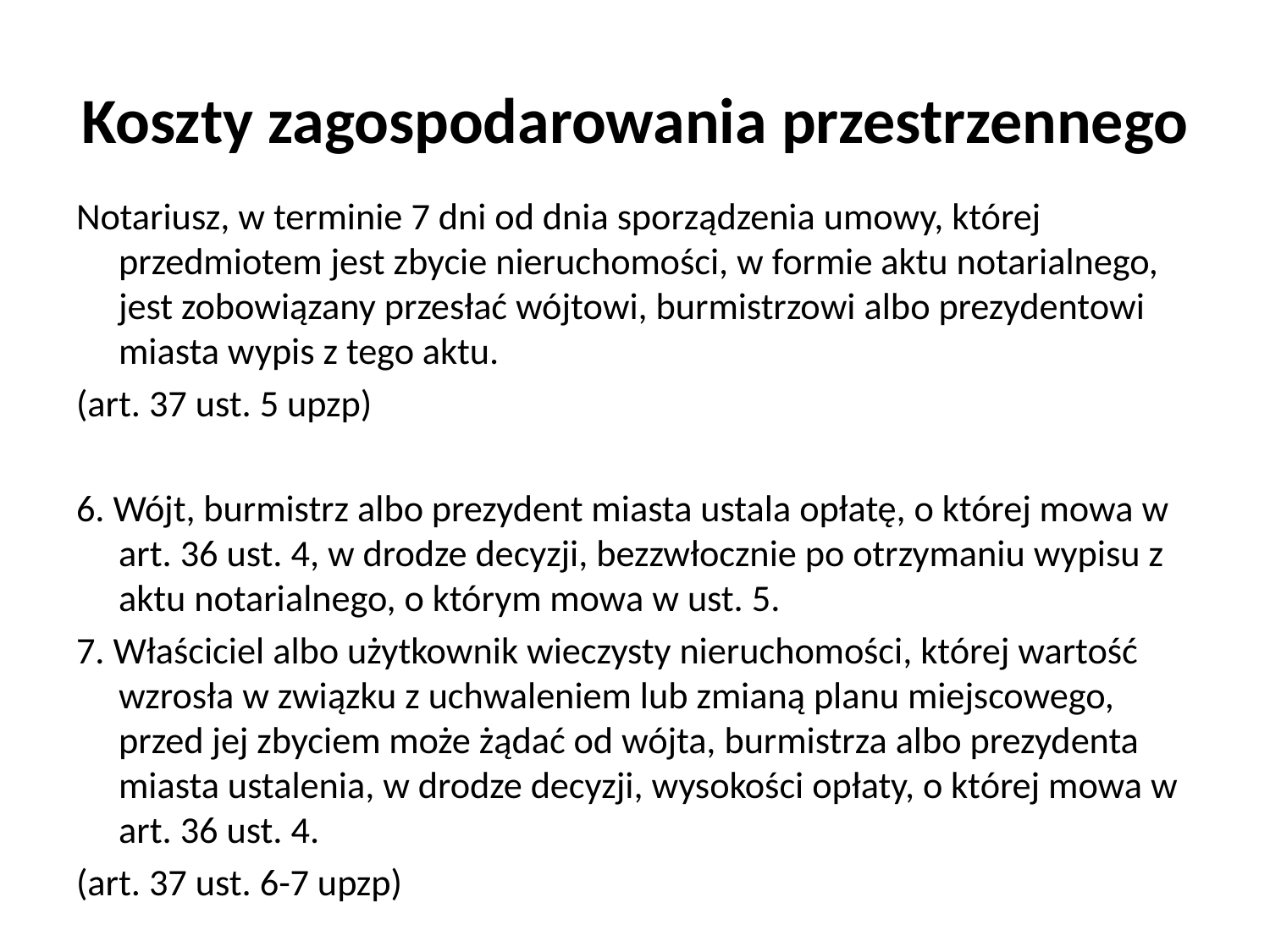

# Koszty zagospodarowania przestrzennego
Notariusz, w terminie 7 dni od dnia sporządzenia umowy, której przedmiotem jest zbycie nieruchomości, w formie aktu notarialnego, jest zobowiązany przesłać wójtowi, burmistrzowi albo prezydentowi miasta wypis z tego aktu.
(art. 37 ust. 5 upzp)

6. Wójt, burmistrz albo prezydent miasta ustala opłatę, o której mowa w art. 36 ust. 4, w drodze decyzji, bezzwłocznie po otrzymaniu wypisu z aktu notarialnego, o którym mowa w ust. 5.
7. Właściciel albo użytkownik wieczysty nieruchomości, której wartość wzrosła w związku z uchwaleniem lub zmianą planu miejscowego, przed jej zbyciem może żądać od wójta, burmistrza albo prezydenta miasta ustalenia, w drodze decyzji, wysokości opłaty, o której mowa w art. 36 ust. 4.
(art. 37 ust. 6-7 upzp)